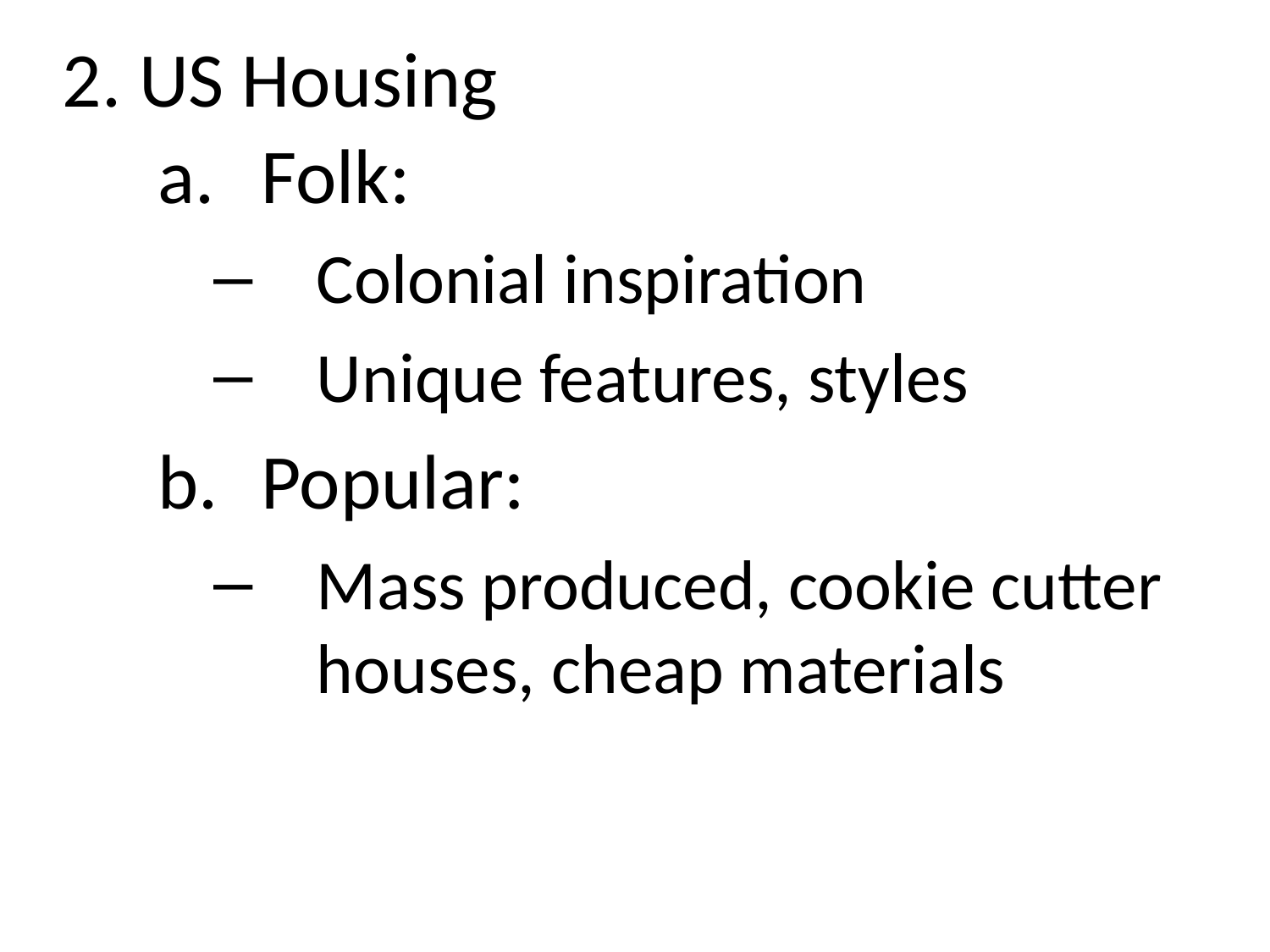

# 2. US Housing
Folk:
Colonial inspiration
Unique features, styles
Popular:
Mass produced, cookie cutter houses, cheap materials